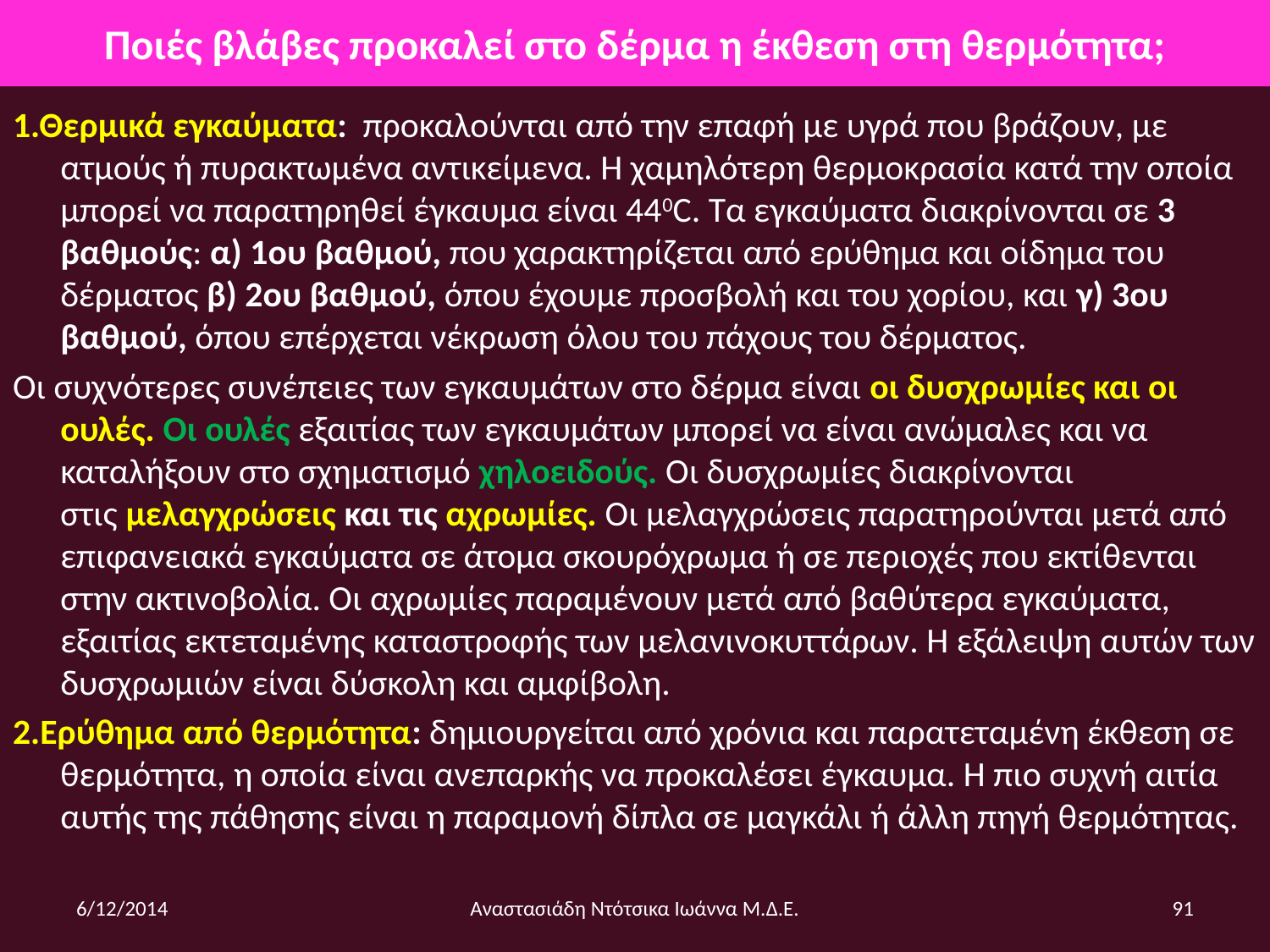

# Ποιές βλάβες προκαλεί στο δέρμα η έκθεση στη θερμότητα;
1.Θερμικά εγκαύματα:  προκαλούνται από την επαφή με υγρά που βράζουν, με ατμούς ή πυρακτωμένα αντικείμενα. Η χαμηλότερη θερμοκρασία κατά την οποία μπορεί να παρατηρηθεί έγκαυμα είναι 440C. Τα εγκαύματα διακρίνονται σε 3 βαθμούς: α) 1ου βαθμού, που χαρακτηρίζεται από ερύθημα και οίδημα του δέρματος β) 2ου βαθμού, όπου έχουμε προσβολή και του χορίου, και γ) 3ου βαθμού, όπου επέρχεται νέκρωση όλου του πάχους του δέρματος.
Οι συχνότερες συνέπειες των εγκαυμάτων στο δέρμα είναι οι δυσχρωμίες και οι ουλές. Οι ουλές εξαιτίας των εγκαυμάτων μπορεί να είναι ανώμαλες και να καταλήξουν στο σχηματισμό χηλοειδούς. Οι δυσχρωμίες διακρίνονται στις μελαγχρώσεις και τις αχρωμίες. Οι μελαγχρώσεις παρατηρούνται μετά από επιφανειακά εγκαύματα σε άτομα σκουρόχρωμα ή σε περιοχές που εκτίθενται στην ακτινοβολία. Οι αχρωμίες παραμένουν μετά από βαθύτερα εγκαύματα, εξαιτίας εκτεταμένης καταστροφής των μελανινοκυττάρων. Η εξάλειψη αυτών των δυσχρωμιών είναι δύσκολη και αμφίβολη.
2.Ερύθημα από θερμότητα: δημιουργείται από χρόνια και παρατεταμένη έκθεση σε θερμότητα, η οποία είναι ανεπαρκής να προκαλέσει έγκαυμα. Η πιο συχνή αιτία αυτής της πάθησης είναι η παραμονή δίπλα σε μαγκάλι ή άλλη πηγή θερμότητας.

6/12/2014
Αναστασιάδη Ντότσικα Ιωάννα Μ.Δ.Ε.
91